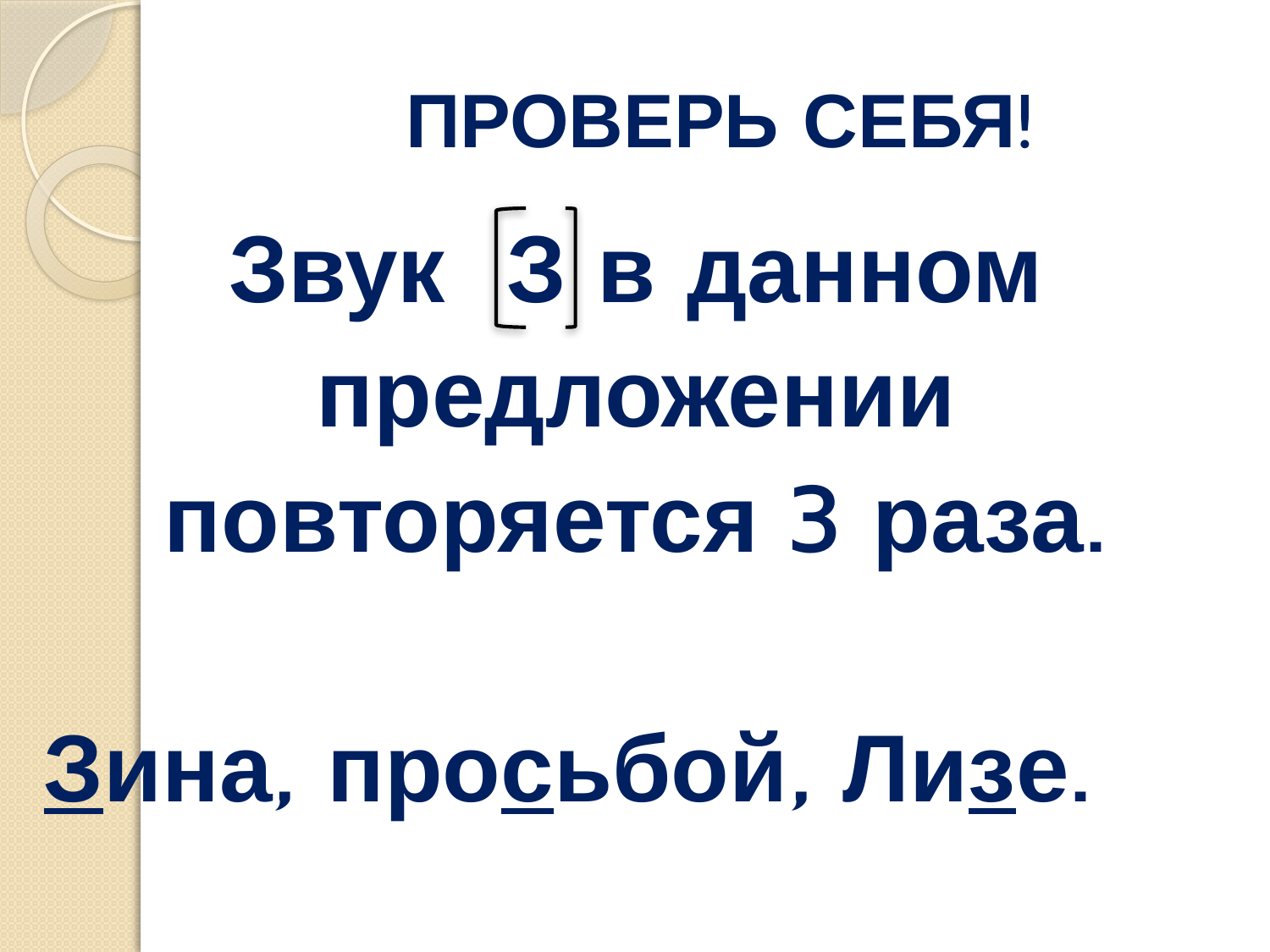

# ПРОВЕРЬ СЕБЯ!
Звук  З в данном
предложении
повторяется 3 раза.

Зина, просьбой, Лизе.